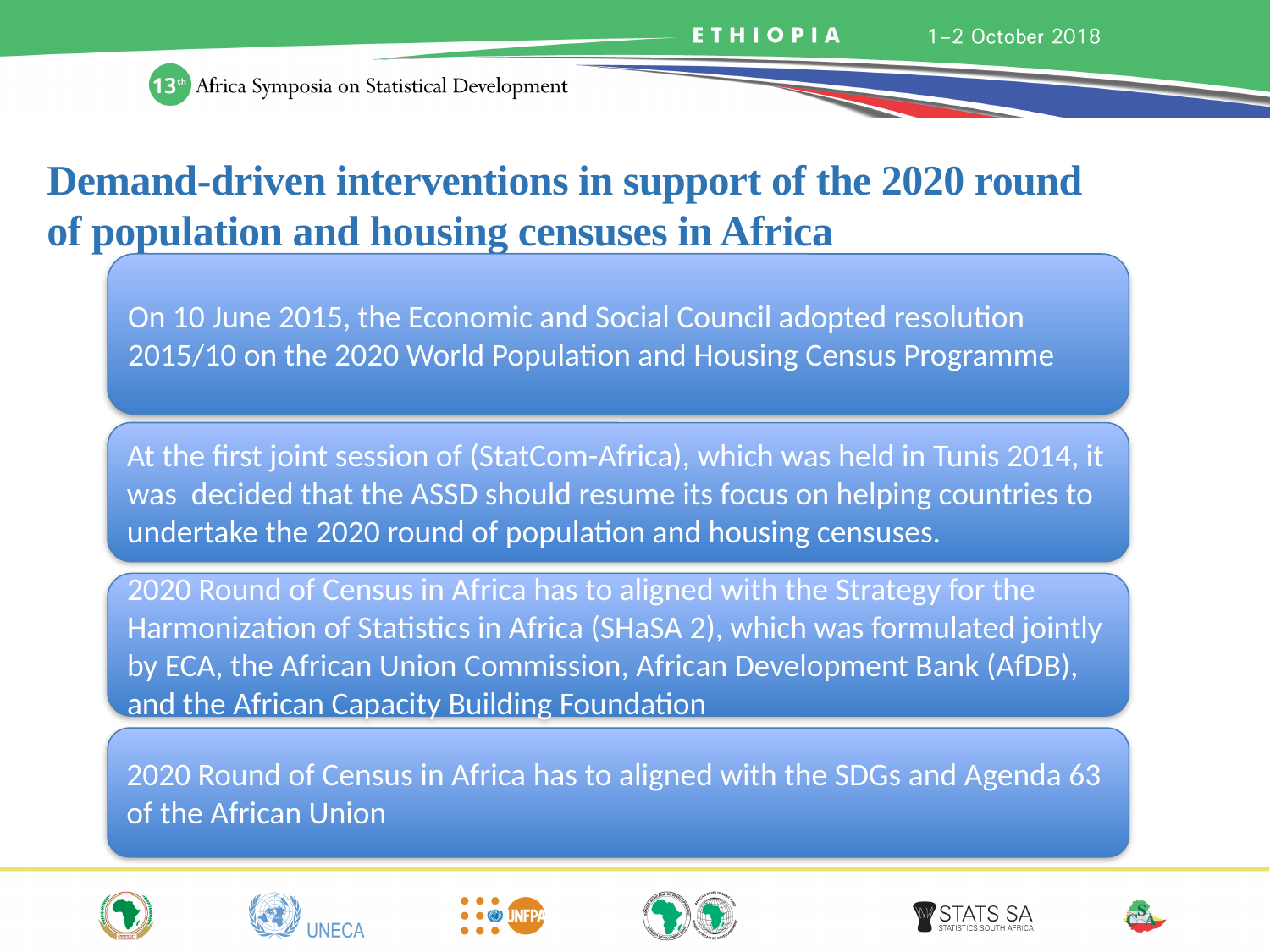

Demand-driven interventions in support of the 2020 round of population and housing censuses in Africa
On 10 June 2015, the Economic and Social Council adopted resolution 2015/10 on the 2020 World Population and Housing Census Programme
At the first joint session of (StatCom-Africa), which was held in Tunis 2014, it was  decided that the ASSD should resume its focus on helping countries to undertake the 2020 round of population and housing censuses.
2020 Round of Census in Africa has to aligned with the Strategy for the Harmonization of Statistics in Africa (SHaSA 2), which was formulated jointly by ECA, the African Union Commission, African Development Bank (AfDB), and the African Capacity Building Foundation
2020 Round of Census in Africa has to aligned with the SDGs and Agenda 63 of the African Union